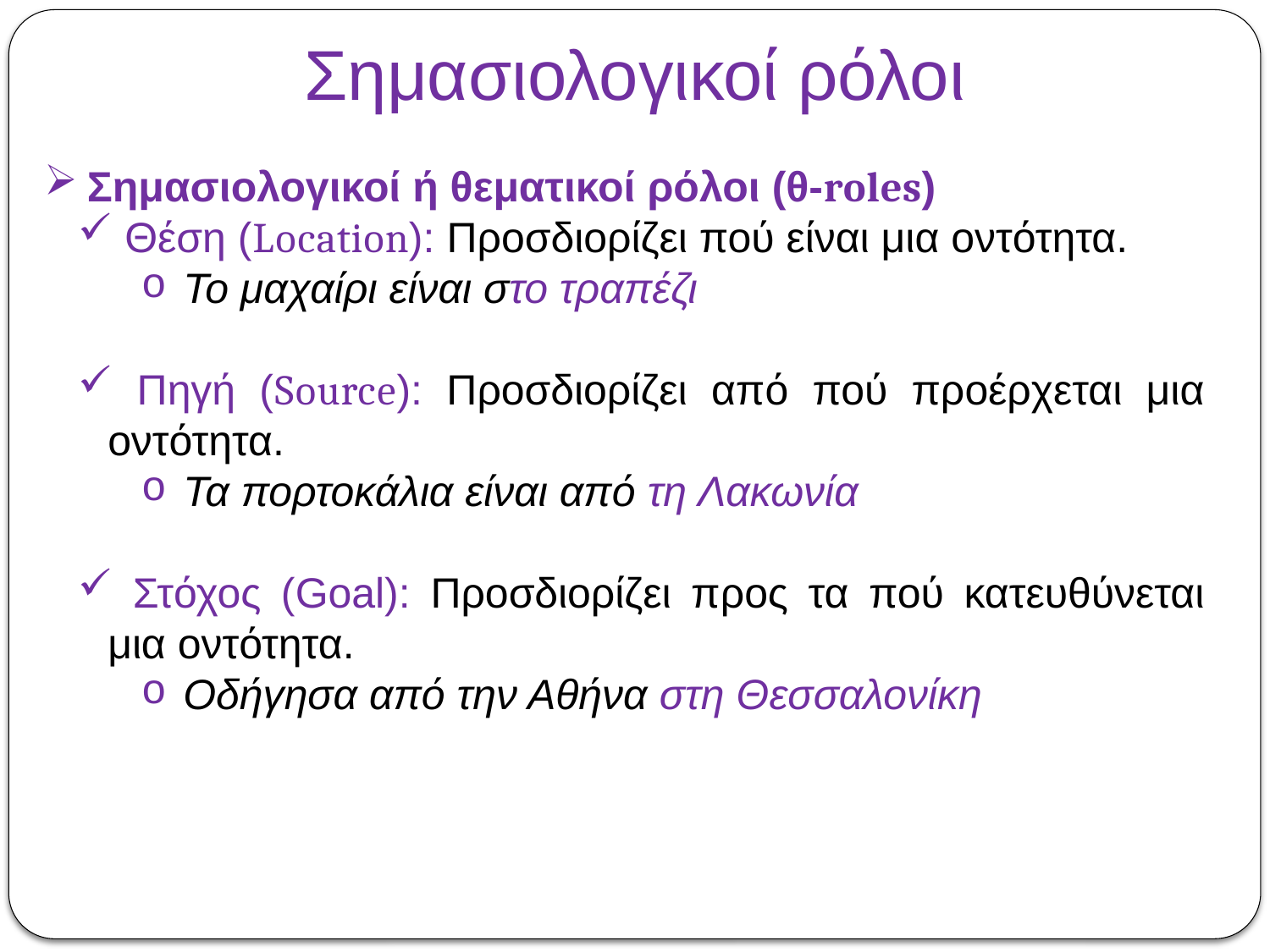

# Σημασιολογικοί ρόλοι
 Σημασιολογικοί ή θεματικοί ρόλοι (θ-roles)
 Θέση (Location): Προσδιορίζει πού είναι μια οντότητα.
 Το μαχαίρι είναι στο τραπέζι

 Πηγή (Source): Προσδιορίζει από πού προέρχεται μια οντότητα.
 Τα πορτοκάλια είναι από τη Λακωνία

 Στόχος (Goal): Προσδιορίζει προς τα πού κατευθύνεται μια οντότητα.
 Οδήγησα από την Αθήνα στη Θεσσαλονίκη